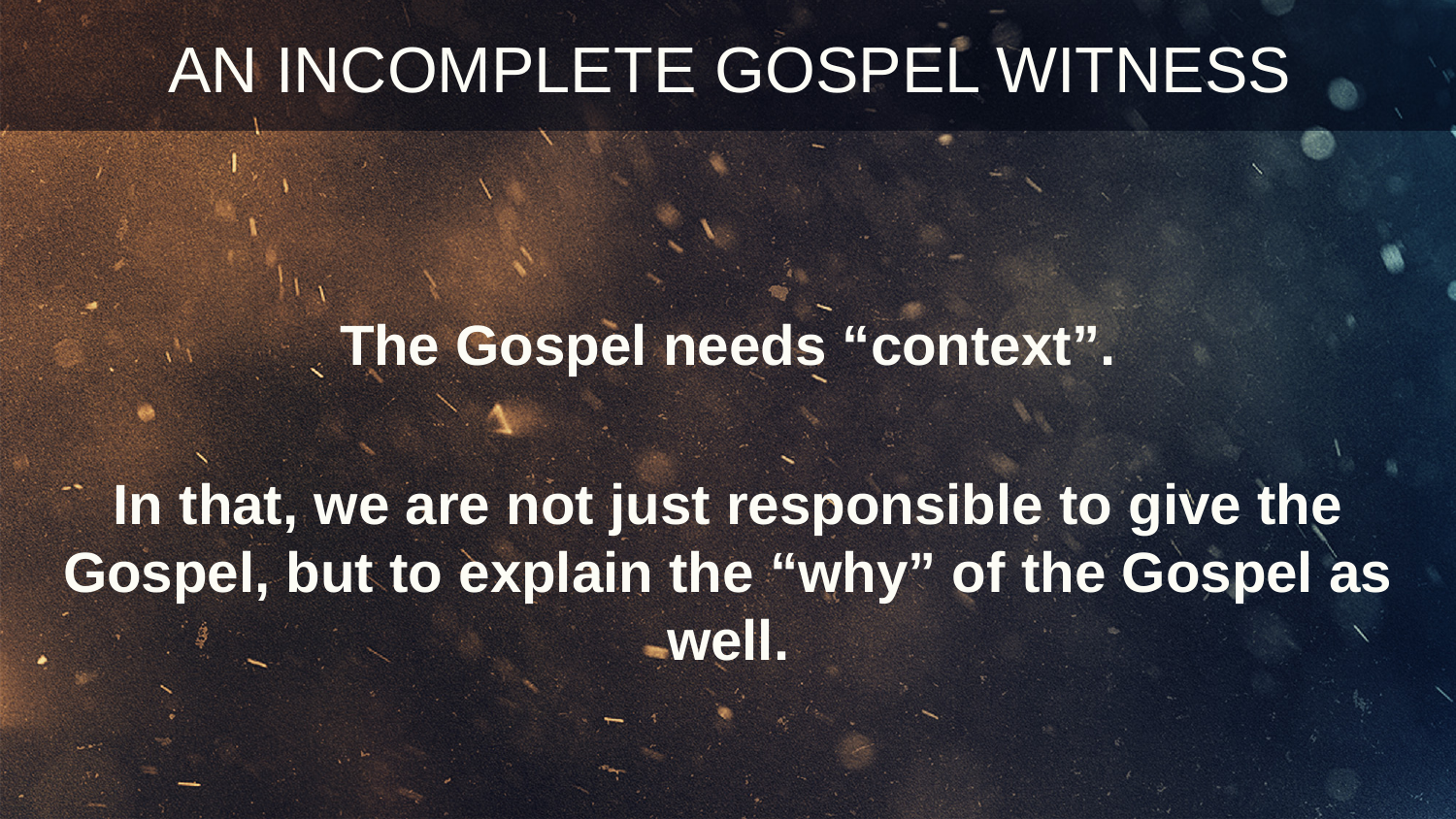

# AN INCOMPLETE GOSPEL WITNESS
The Gospel needs “context”.

In that, we are not just responsible to give the Gospel, but to explain the “why” of the Gospel as well.